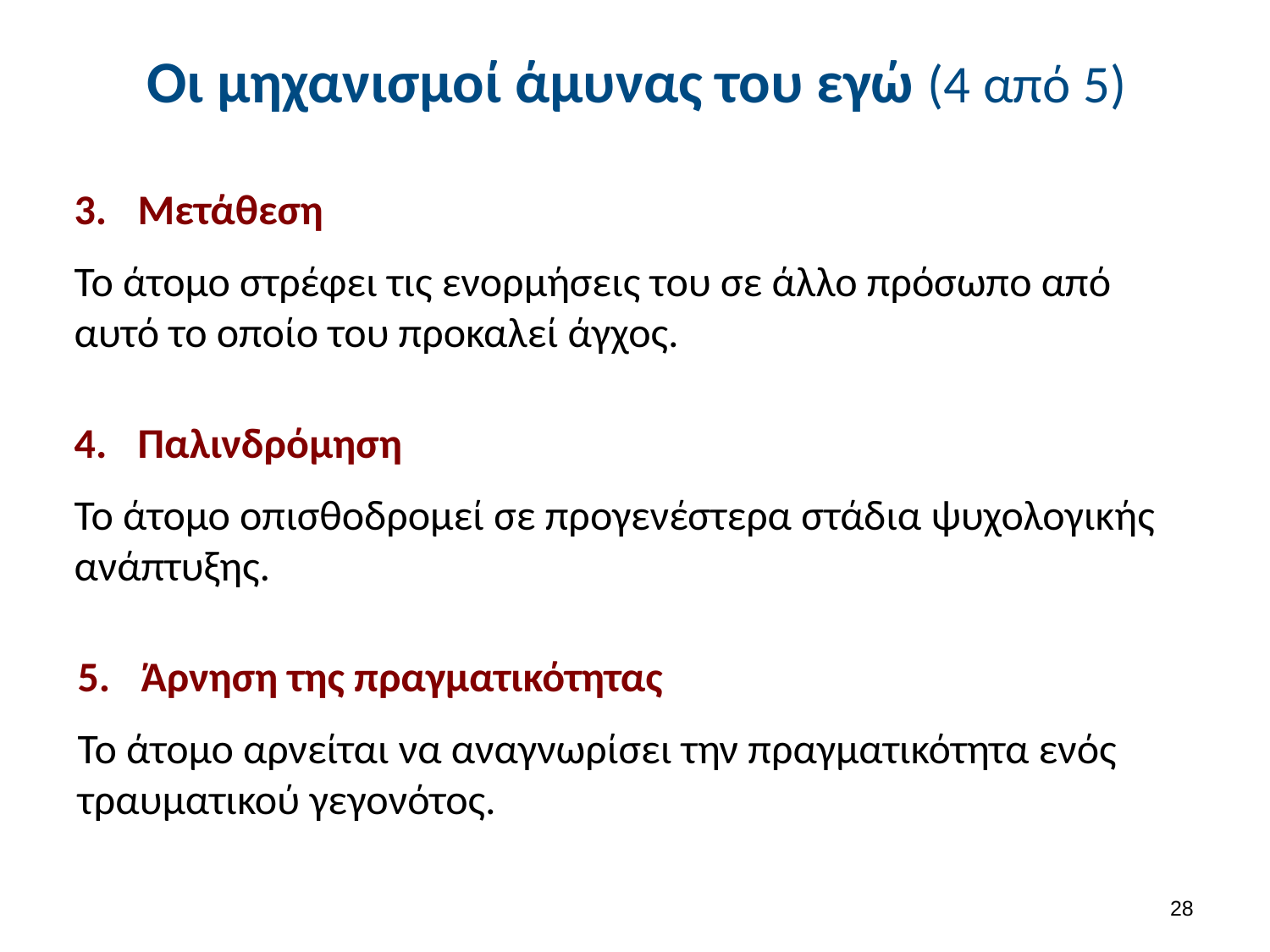

# Οι μηχανισμοί άμυνας του εγώ (4 από 5)
Μετάθεση
Το άτομο στρέφει τις ενορμήσεις του σε άλλο πρόσωπο από αυτό το οποίο του προκαλεί άγχος.
Παλινδρόμηση
Το άτομο οπισθοδρομεί σε προγενέστερα στάδια ψυχολογικής ανάπτυξης.
Άρνηση της πραγματικότητας
Το άτομο αρνείται να αναγνωρίσει την πραγματικότητα ενός τραυματικού γεγονότος.

28